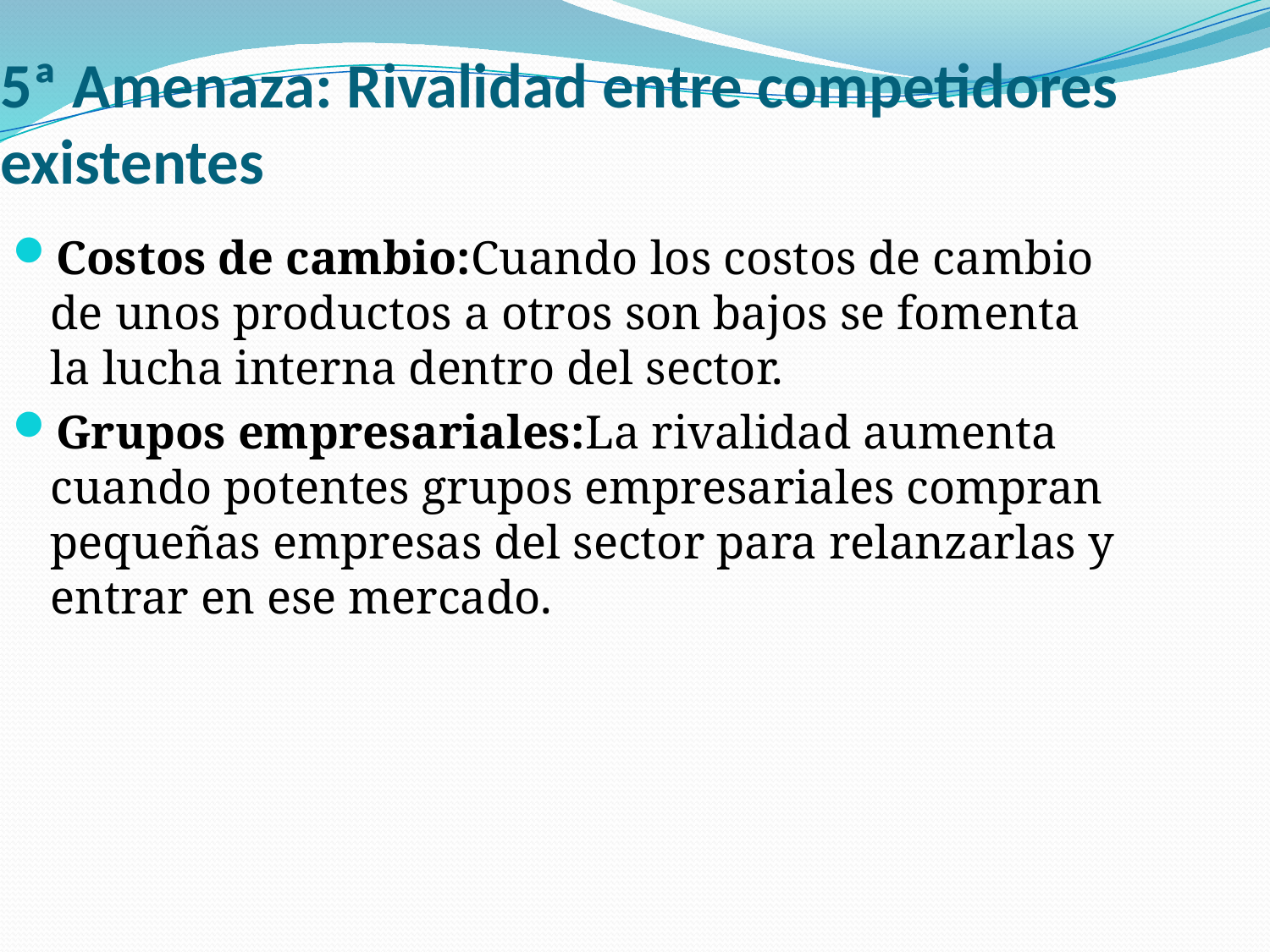

5ª Amenaza: Rivalidad entre competidores existentes
Costos de cambio:Cuando los costos de cambio de unos productos a otros son bajos se fomenta la lucha interna dentro del sector.
Grupos empresariales:La rivalidad aumenta cuando potentes grupos empresariales compran pequeñas empresas del sector para relanzarlas y entrar en ese mercado.